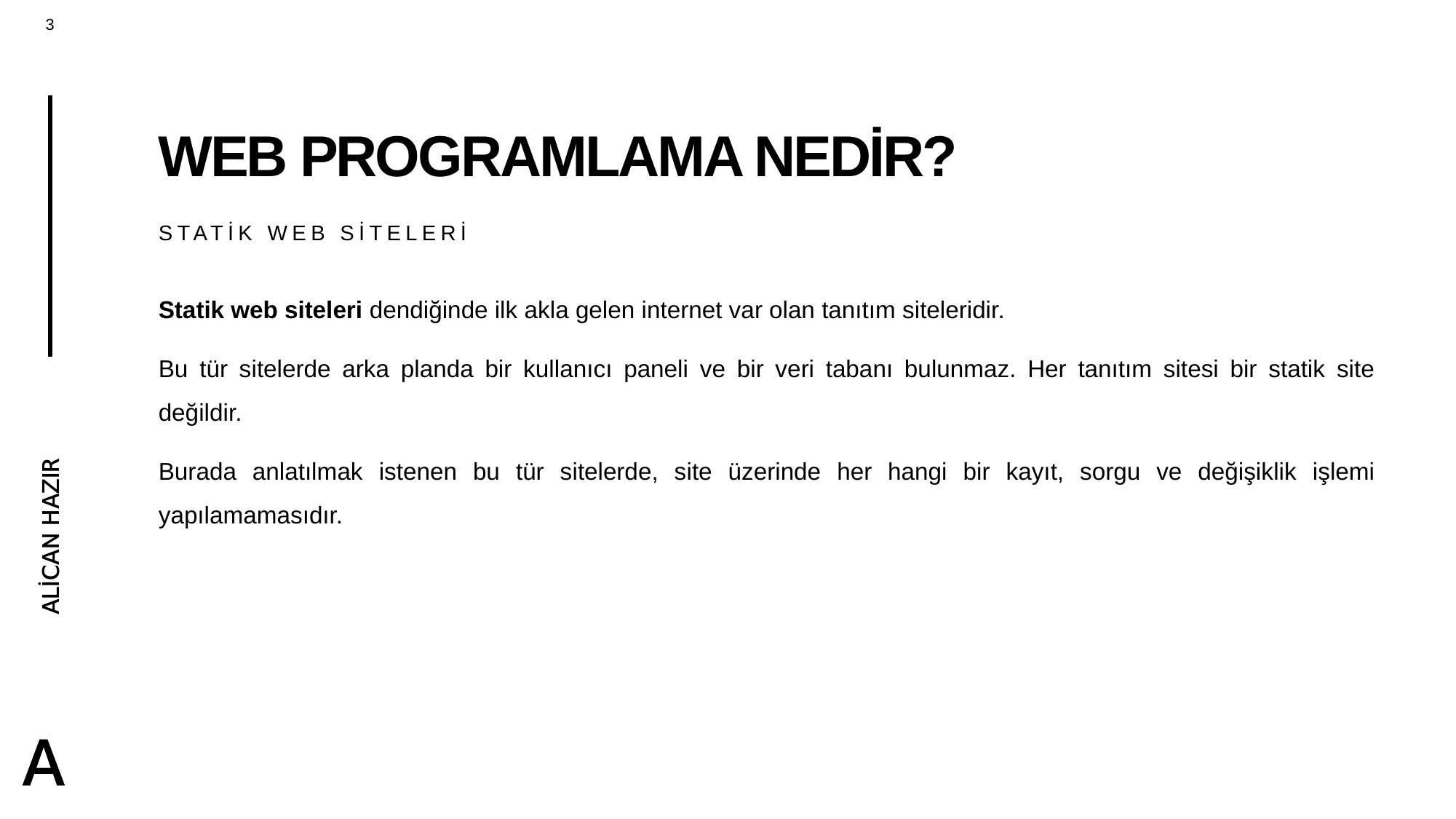

# WEB PROGRAMLAMA NEDİR?
STATİK WEB SİTELERİ
Statik web siteleri dendiğinde ilk akla gelen internet var olan tanıtım siteleridir.
Bu tür sitelerde arka planda bir kullanıcı paneli ve bir veri tabanı bulunmaz. Her tanıtım sitesi bir statik site değildir.
Burada anlatılmak istenen bu tür sitelerde, site üzerinde her hangi bir kayıt, sorgu ve değişiklik işlemi yapılamamasıdır.